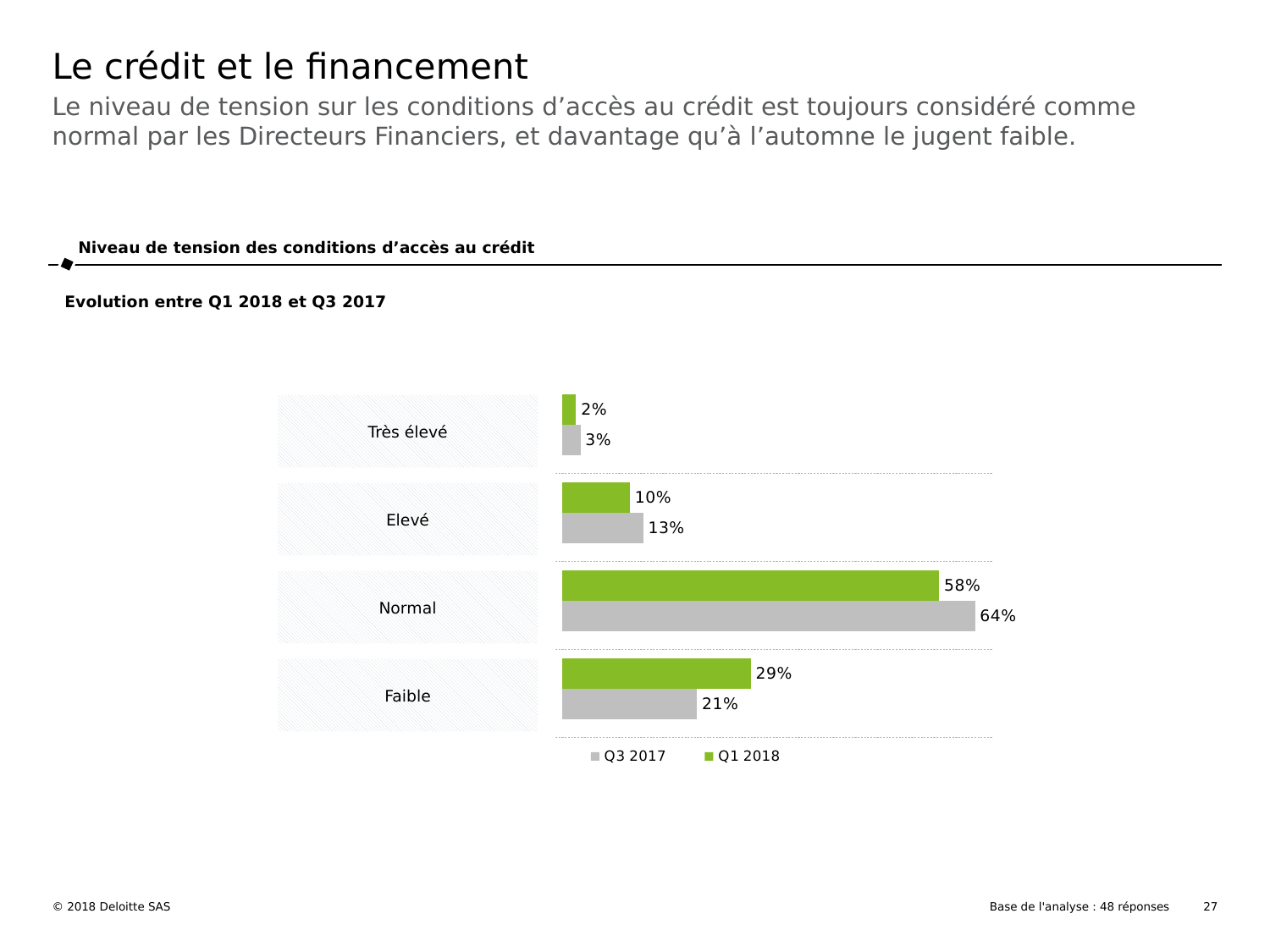

# Le crédit et le financement
Le niveau de tension sur les conditions d’accès au crédit est toujours considéré comme normal par les Directeurs Financiers, et davantage qu’à l’automne le jugent faible.
Niveau de tension des conditions d’accès au crédit
Evolution entre Q1 2018 et Q3 2017

### Chart

| Category | Q1 2018 | Q3 2017 |
|---|---|---|
| Très élevé | 0.02083333333333333 | 0.027777777777777776 |
| Elevé | 0.10416666666666669 | 0.125 |
| Normal | 0.5833333333333334 | 0.6388888888888888 |
| Faible | 0.2916666666666667 | 0.20833333333333334 |
Très élevé
Elevé
Normal
Faible
© 2018 Deloitte SAS
Base de l'analyse : 48 réponses
27